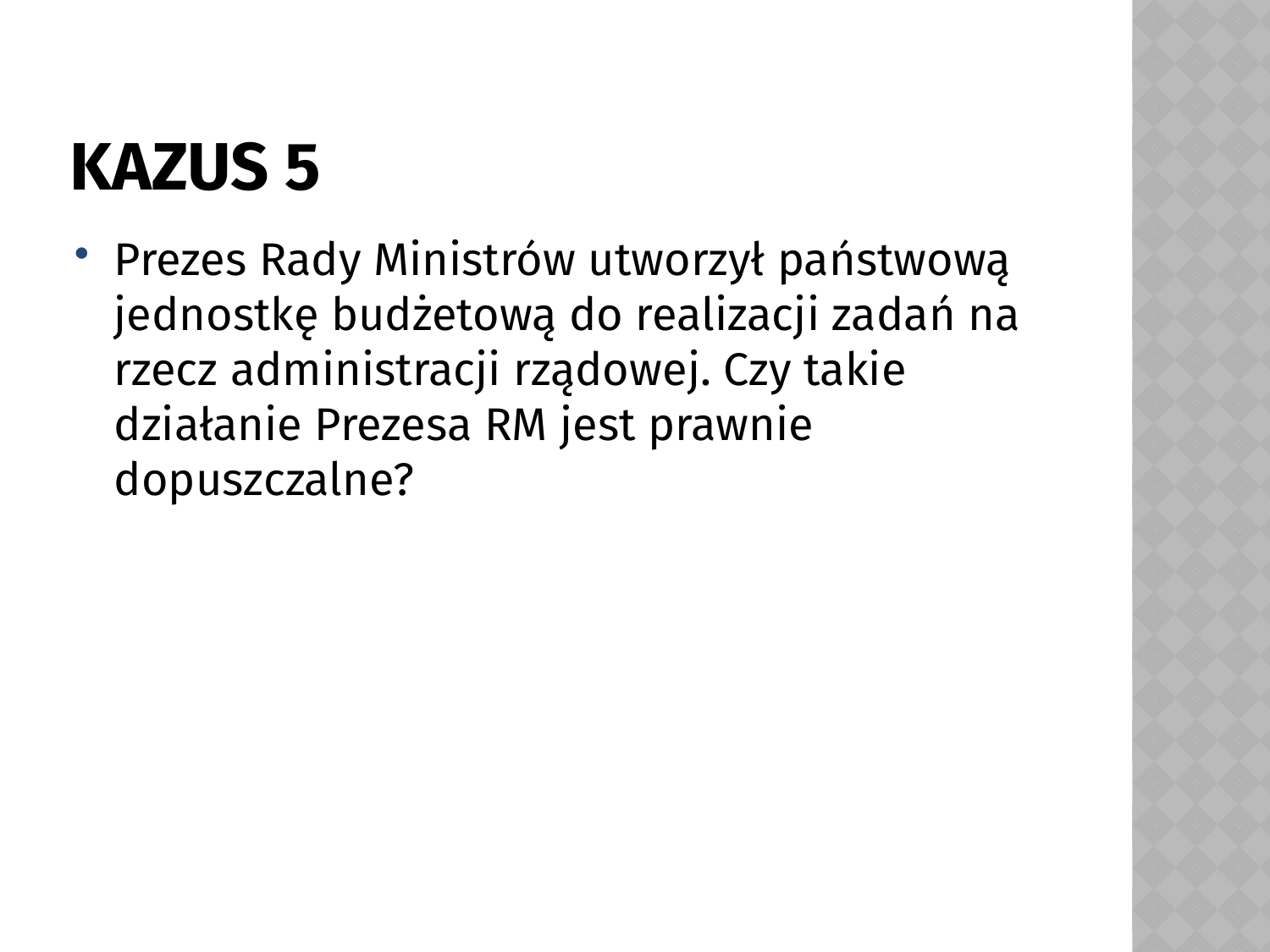

# KAZUS 5
Prezes Rady Ministrów utworzył państwową jednostkę budżetową do realizacji zadań na rzecz administracji rządowej. Czy takie działanie Prezesa RM jest prawnie dopuszczalne?